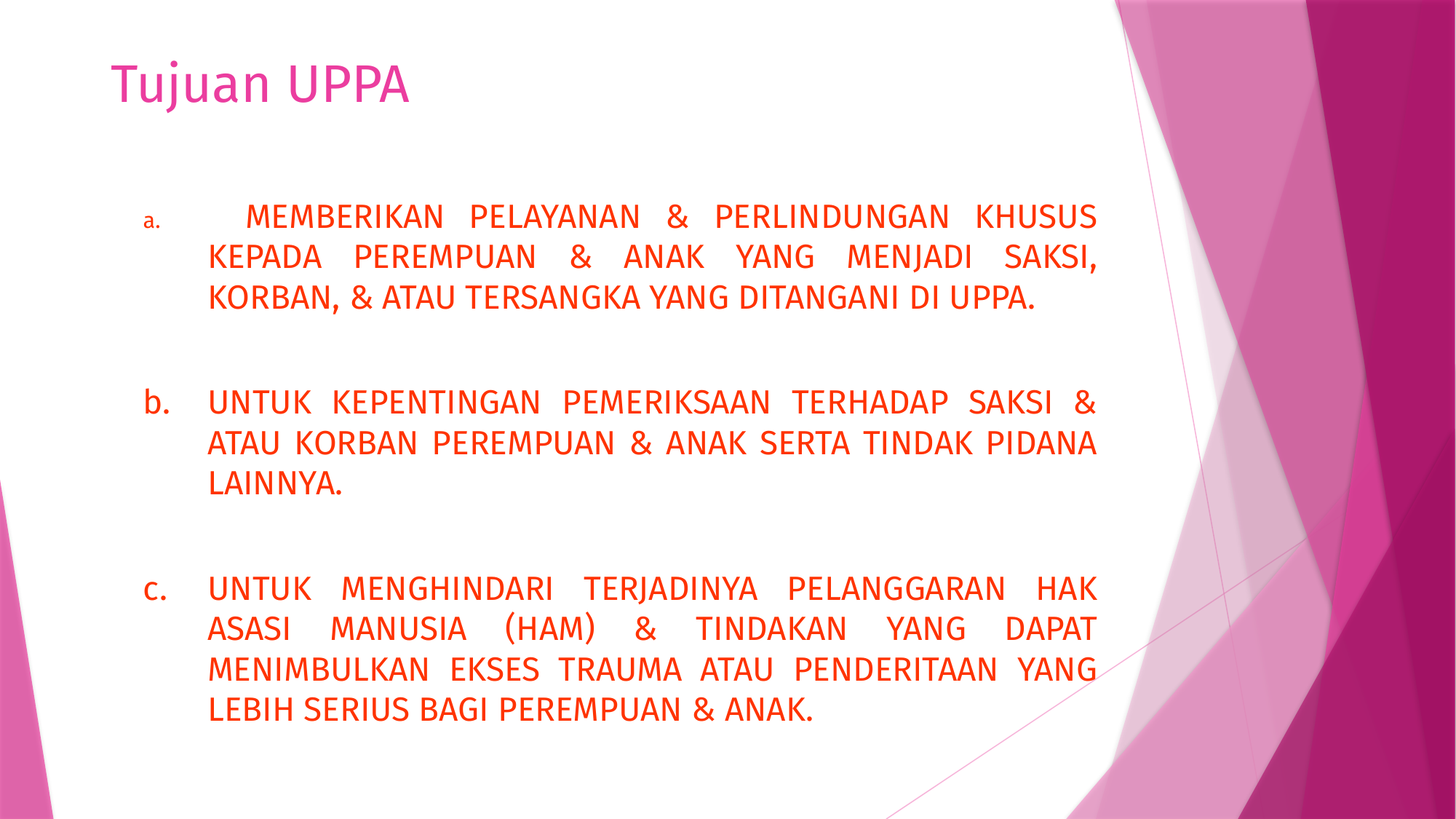

# Tujuan UPPA
a.    MEMBERIKAN PELAYANAN & PERLINDUNGAN KHUSUS KEPADA PEREMPUAN & ANAK YANG MENJADI SAKSI, KORBAN, & ATAU TERSANGKA YANG DITANGANI DI UPPA.

b.	UNTUK KEPENTINGAN PEMERIKSAAN TERHADAP SAKSI & ATAU KORBAN PEREMPUAN & ANAK SERTA TINDAK PIDANA LAINNYA.

c.	UNTUK MENGHINDARI TERJADINYA PELANGGARAN HAK ASASI MANUSIA (HAM) & TINDAKAN YANG DAPAT MENIMBULKAN EKSES TRAUMA ATAU PENDERITAAN YANG LEBIH SERIUS BAGI PEREMPUAN & ANAK.